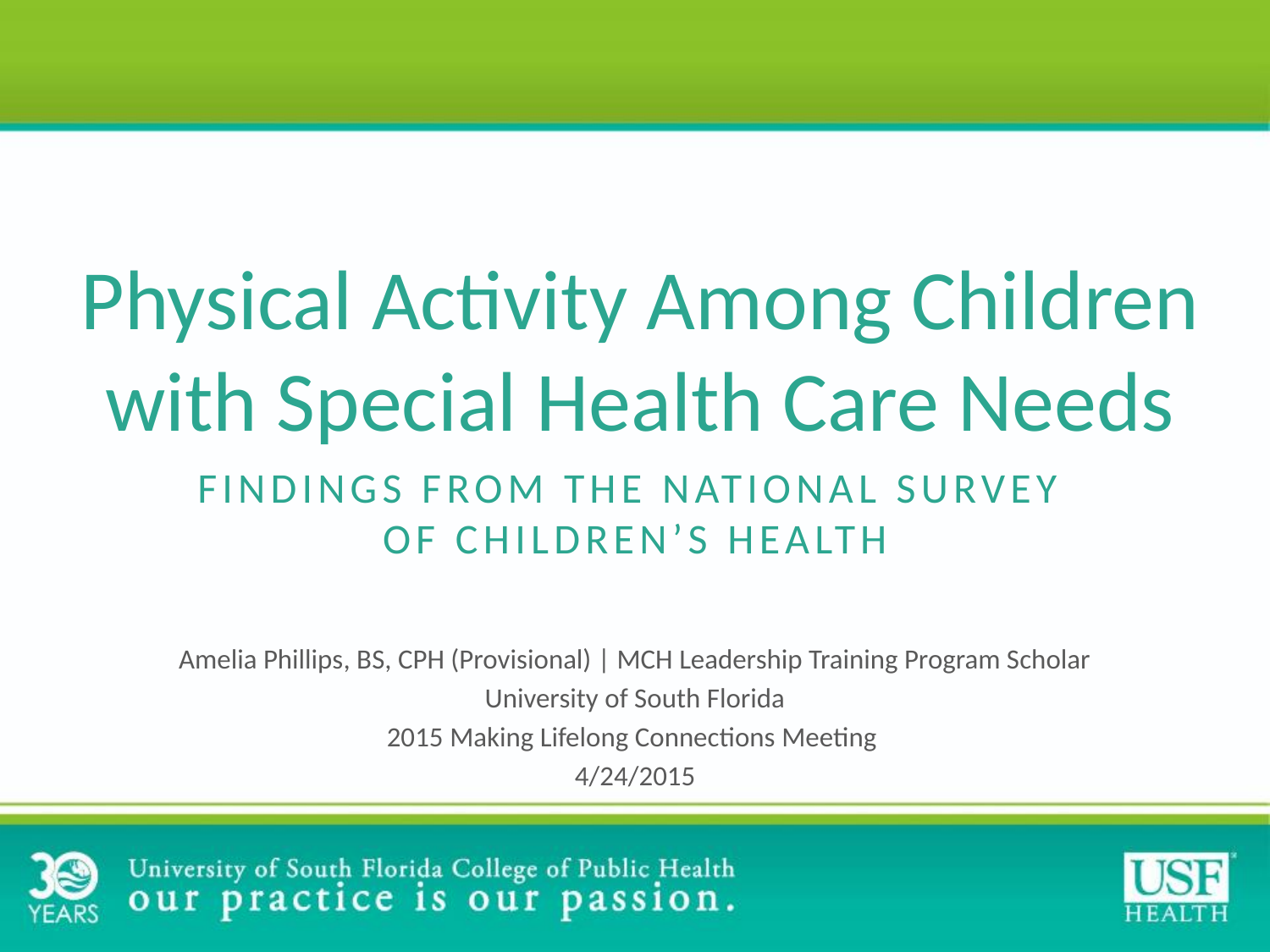

# Physical Activity Among Children with Special Health Care Needs
FINDINGS FROM THE NATIONAL SURVEY
OF CHILDREN’S HEALTH
Amelia Phillips, BS, CPH (Provisional) | MCH Leadership Training Program Scholar
University of South Florida
2015 Making Lifelong Connections Meeting
4/24/2015